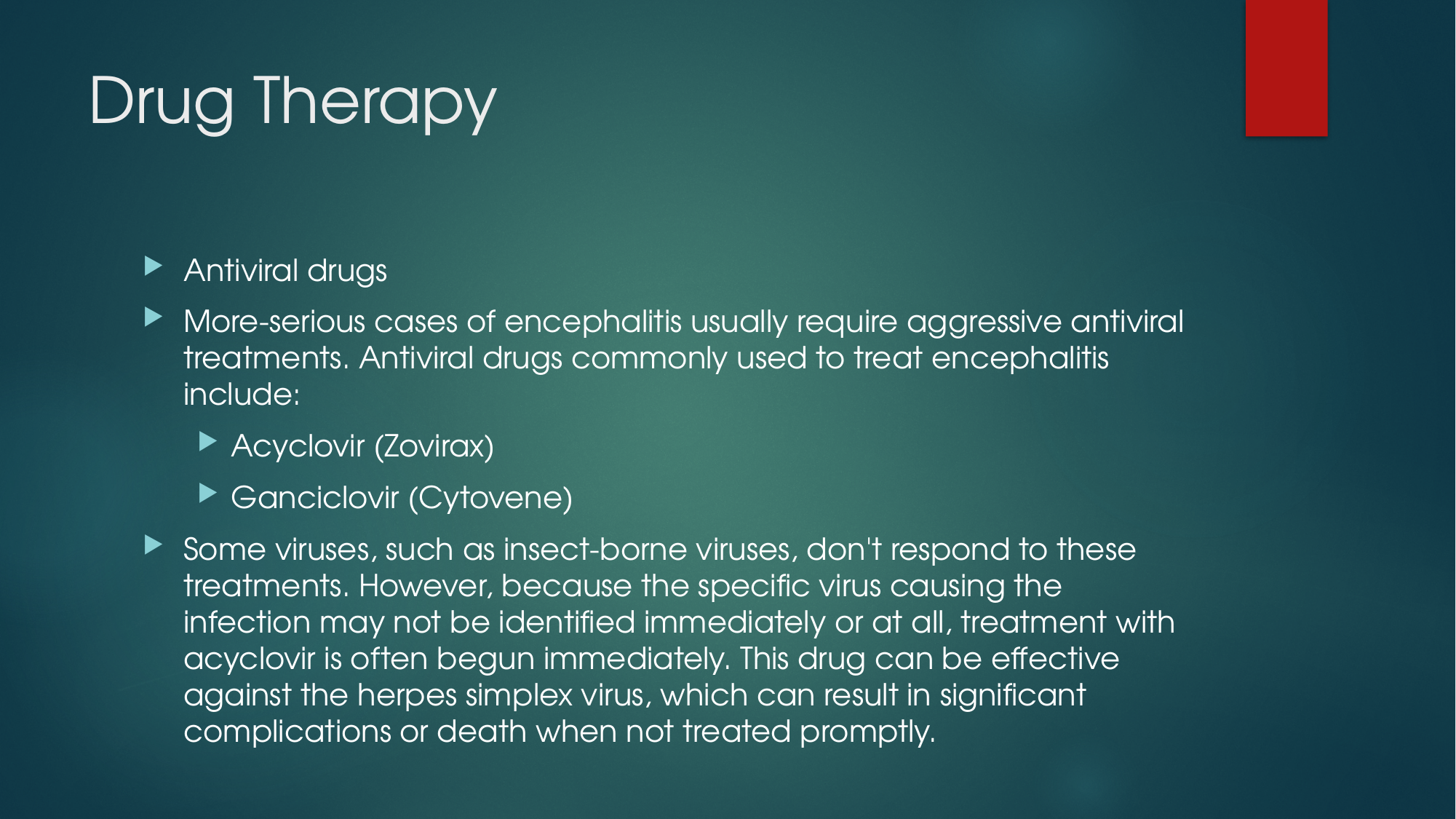

# Drug Therapy
Antiviral drugs
More-serious cases of encephalitis usually require aggressive antiviral treatments. Antiviral drugs commonly used to treat encephalitis include:
Acyclovir (Zovirax)
Ganciclovir (Cytovene)
Some viruses, such as insect-borne viruses, don't respond to these treatments. However, because the specific virus causing the infection may not be identified immediately or at all, treatment with acyclovir is often begun immediately. This drug can be effective against the herpes simplex virus, which can result in significant complications or death when not treated promptly.